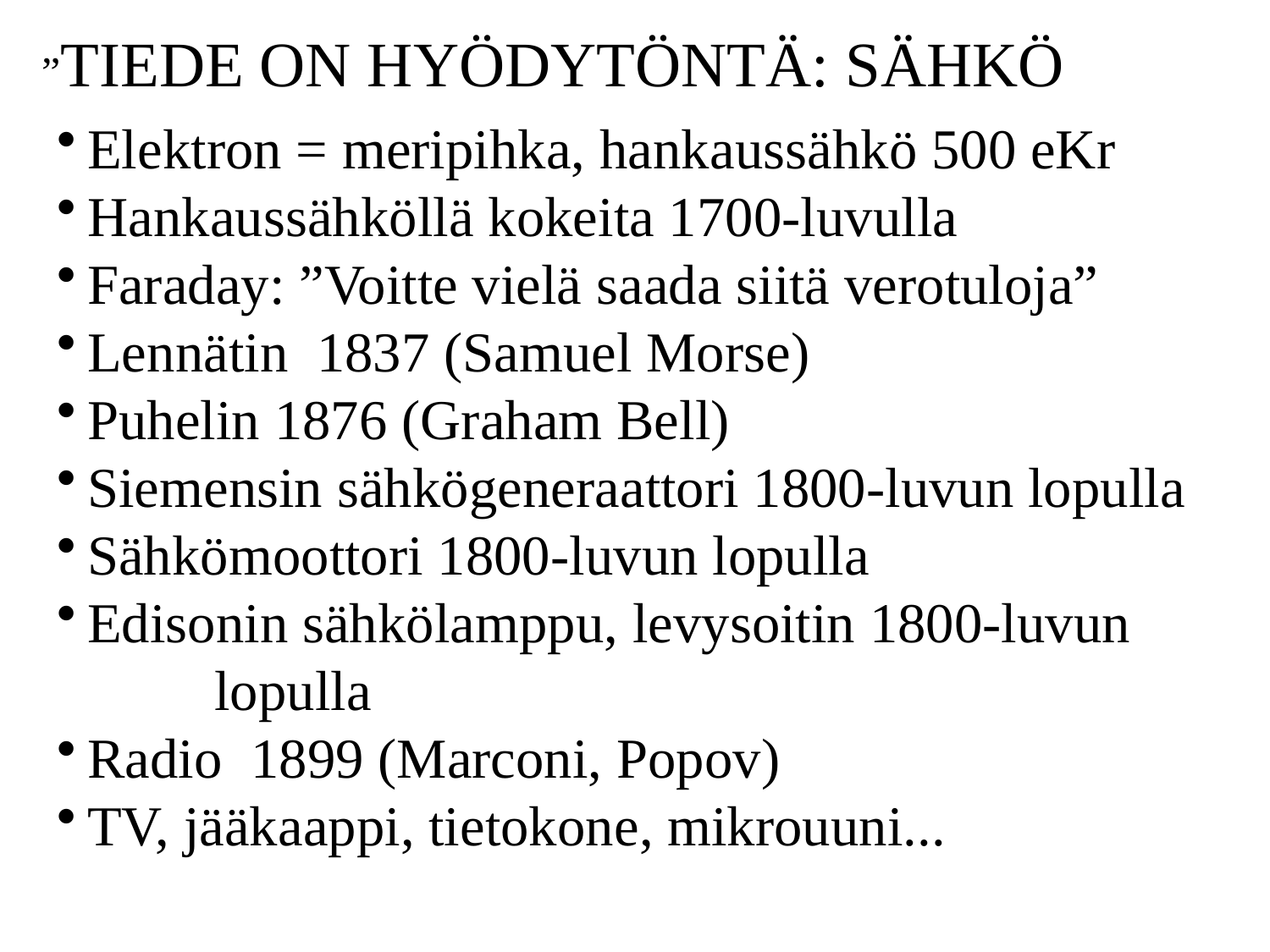

”TIEDE ON HYÖDYTÖNTÄ: SÄHKÖ
Elektron = meripihka, hankaussähkö 500 eKr
Hankaussähköllä kokeita 1700-luvulla
Faraday: ”Voitte vielä saada siitä verotuloja”
Lennätin  1837 (Samuel Morse)
Puhelin 1876 (Graham Bell)
Siemensin sähkögeneraattori 1800-luvun lopulla
Sähkömoottori 1800-luvun lopulla
Edisonin sähkölamppu, levysoitin 1800-luvun 	lopulla
Radio  1899 (Marconi, Popov)
TV, jääkaappi, tietokone, mikrouuni...